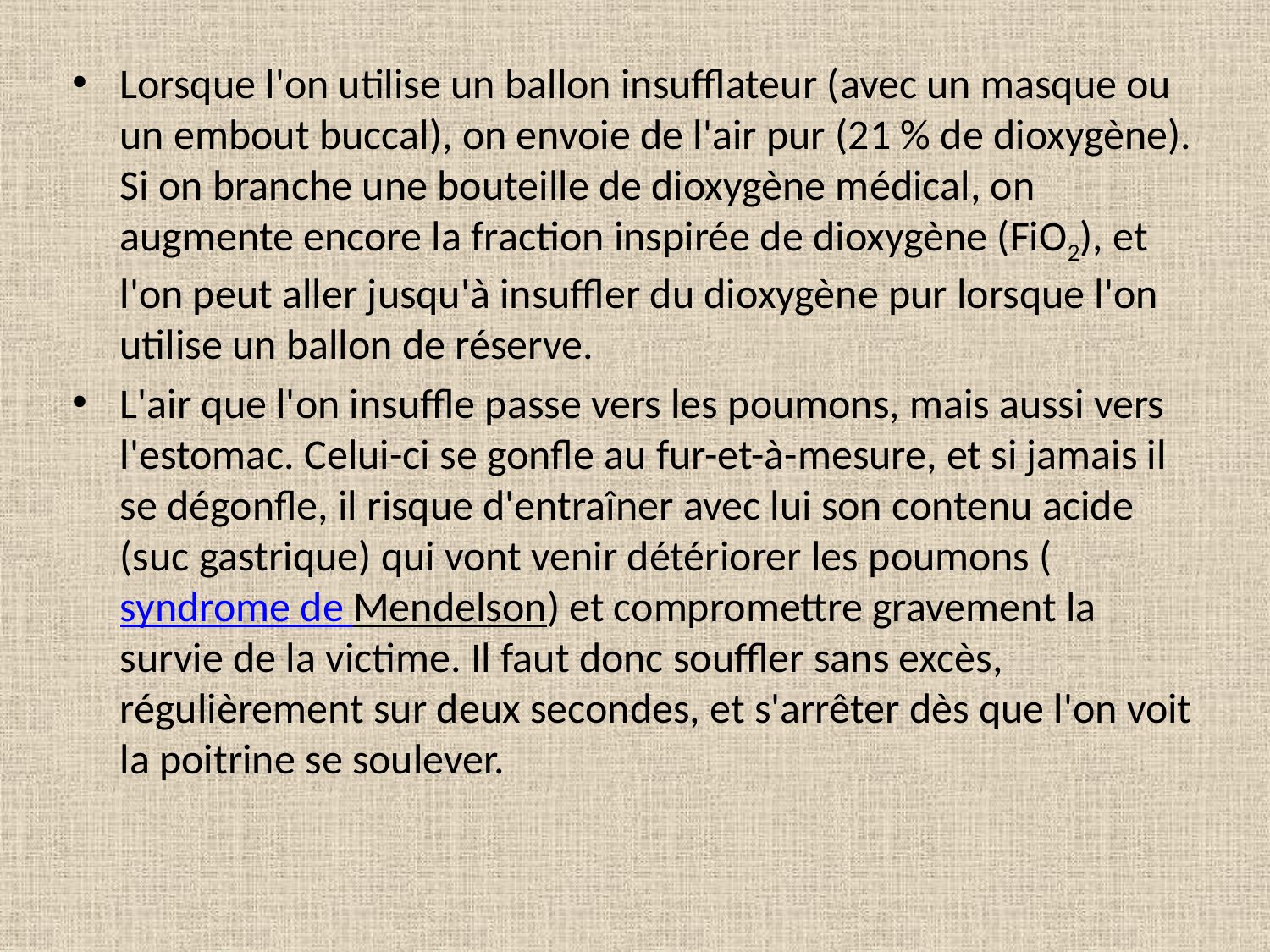

Lorsque l'on utilise un ballon insufflateur (avec un masque ou un embout buccal), on envoie de l'air pur (21 % de dioxygène). Si on branche une bouteille de dioxygène médical, on augmente encore la fraction inspirée de dioxygène (FiO2), et l'on peut aller jusqu'à insuffler du dioxygène pur lorsque l'on utilise un ballon de réserve.
L'air que l'on insuffle passe vers les poumons, mais aussi vers l'estomac. Celui-ci se gonfle au fur-et-à-mesure, et si jamais il se dégonfle, il risque d'entraîner avec lui son contenu acide (suc gastrique) qui vont venir détériorer les poumons (syndrome de Mendelson) et compromettre gravement la survie de la victime. Il faut donc souffler sans excès, régulièrement sur deux secondes, et s'arrêter dès que l'on voit la poitrine se soulever.